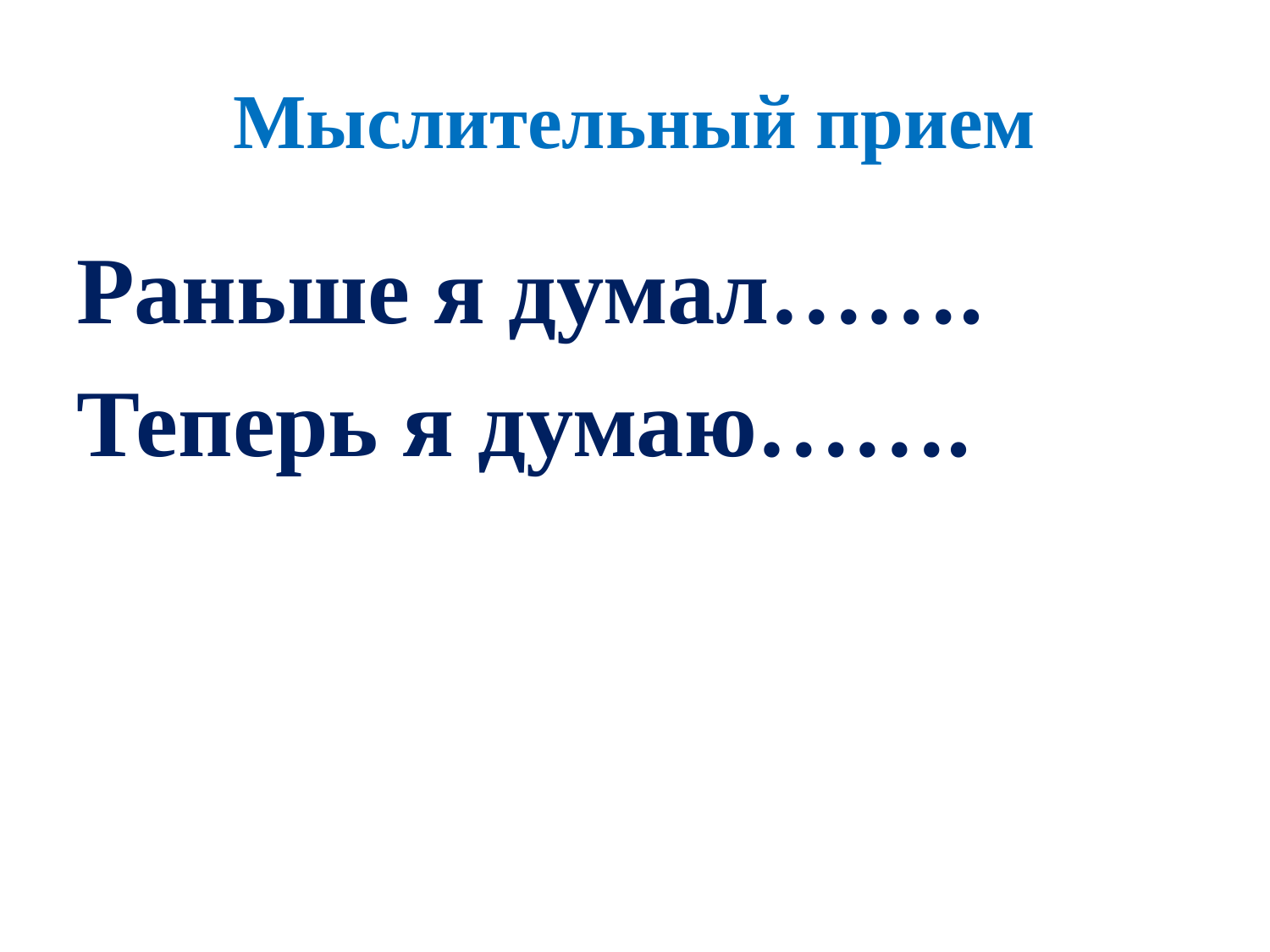

# Мыслительный прием
Раньше я думал…….
Теперь я думаю…….